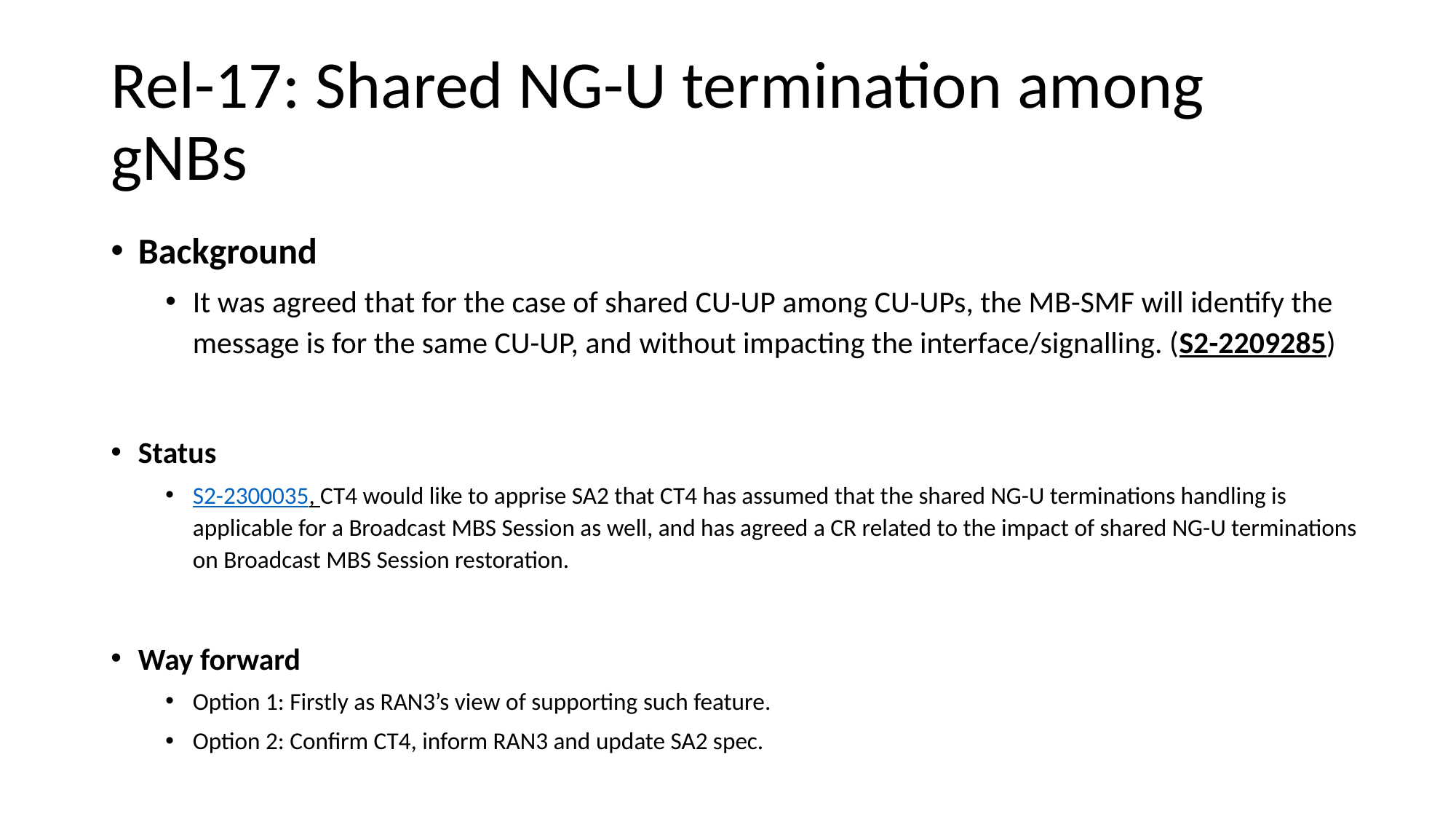

# Rel-17: Shared NG-U termination among gNBs
Background
It was agreed that for the case of shared CU-UP among CU-UPs, the MB-SMF will identify the message is for the same CU-UP, and without impacting the interface/signalling. (S2-2209285)

Status
S2-2300035, CT4 would like to apprise SA2 that CT4 has assumed that the shared NG-U terminations handling is applicable for a Broadcast MBS Session as well, and has agreed a CR related to the impact of shared NG-U terminations on Broadcast MBS Session restoration.

Way forward
Option 1: Firstly as RAN3’s view of supporting such feature.
Option 2: Confirm CT4, inform RAN3 and update SA2 spec.